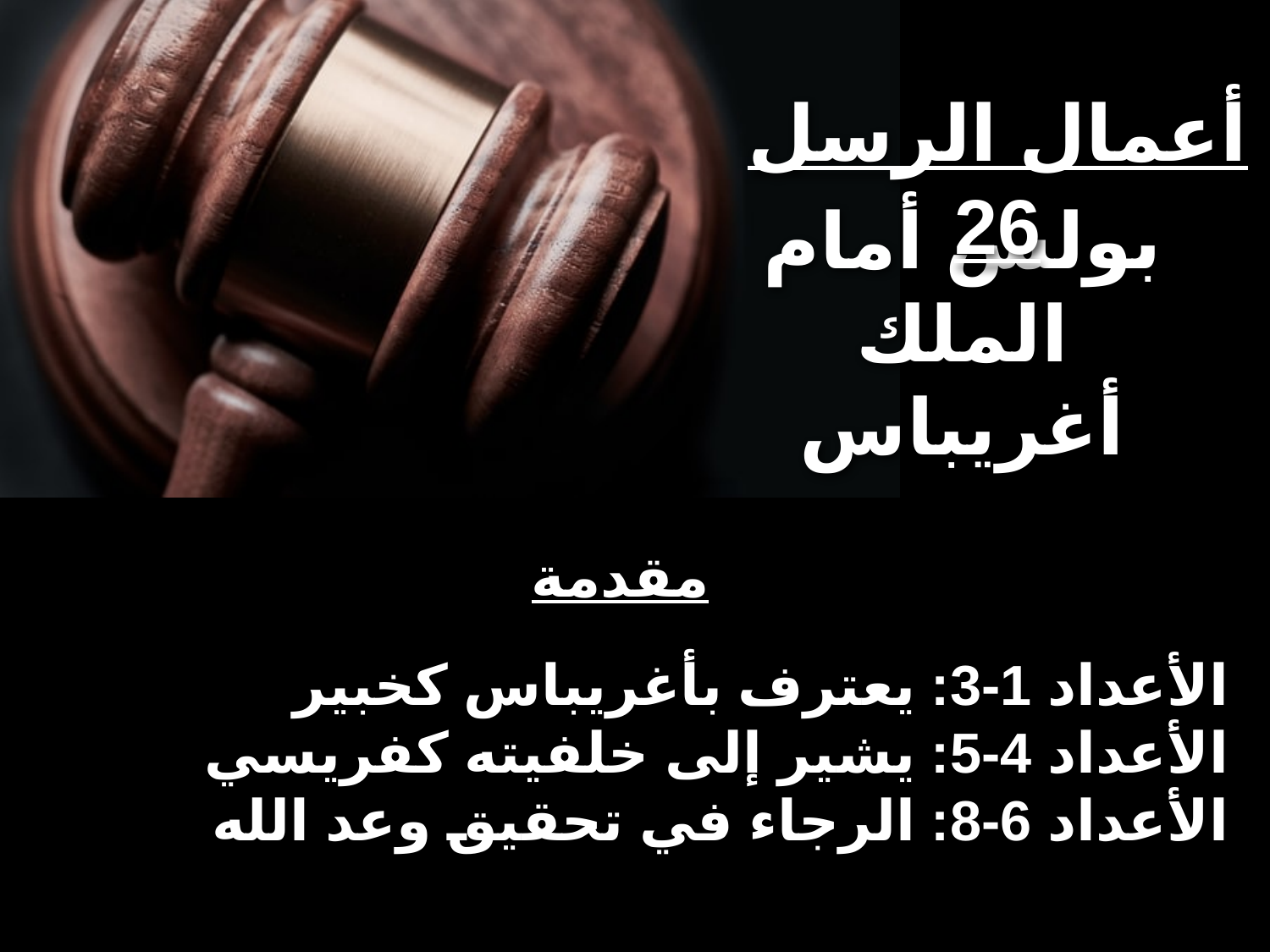

أعمال الرسل 26
بولس أمام
الملك أغريباس
مقدمة
الأعداد 1-3: يعترف بأغريباس كخبير
الأعداد 4-5: يشير إلى خلفيته كفريسي
الأعداد 6-8: الرجاء في تحقيق وعد الله